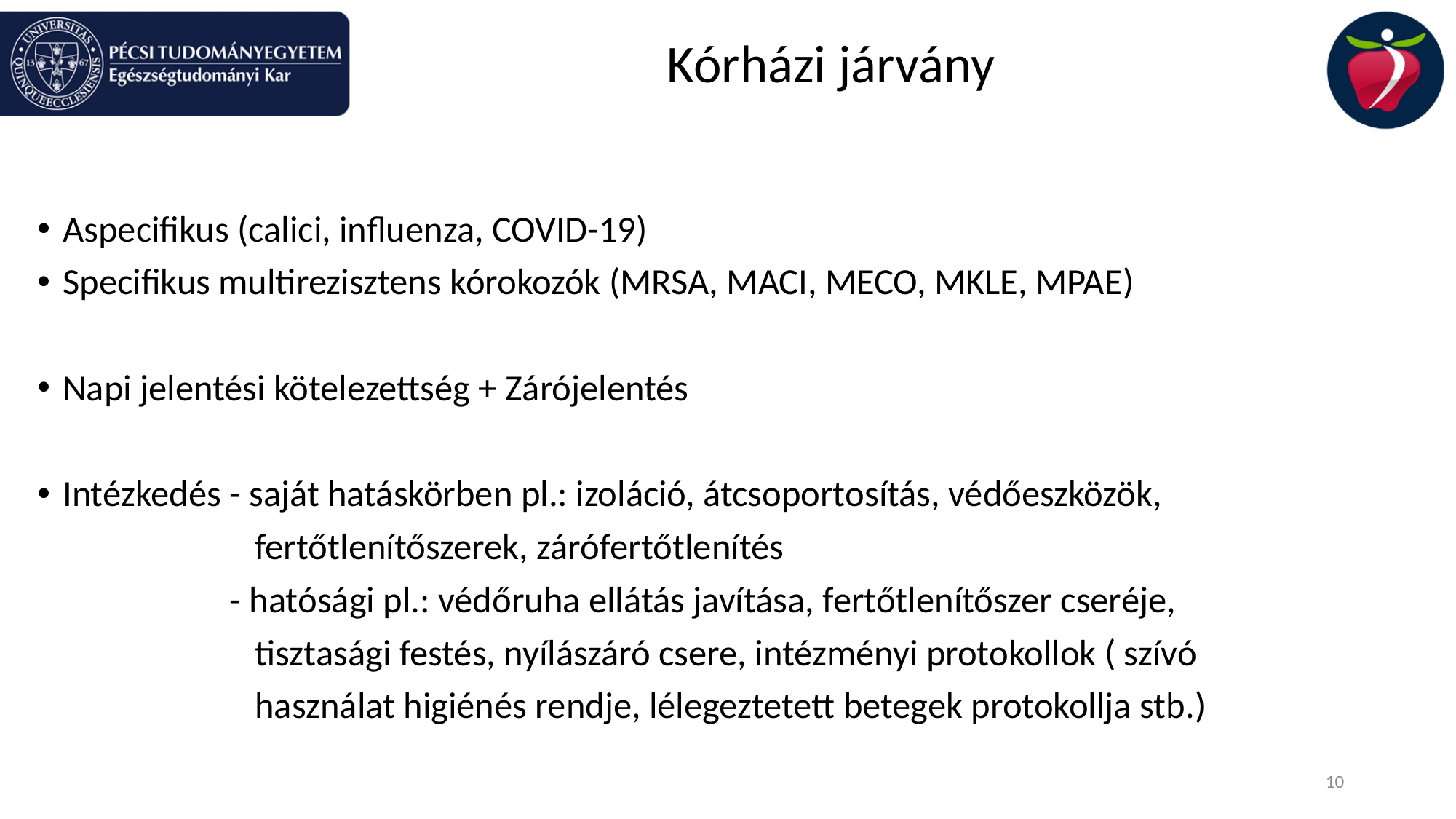

# Kórházi járvány

Aspecifikus (calici, influenza, COVID-19)
Specifikus multirezisztens kórokozók (MRSA, MACI, MECO, MKLE, MPAE)

Napi jelentési kötelezettség + Zárójelentés

Intézkedés - saját hatáskörben pl.: izoláció, átcsoportosítás, védőeszközök,
                          fertőtlenítőszerek, zárófertőtlenítés
                       - hatósági pl.: védőruha ellátás javítása, fertőtlenítőszer cseréje,
                          tisztasági festés, nyílászáró csere, intézményi protokollok ( szívó
                          használat higiénés rendje, lélegeztetett betegek protokollja stb.)
10